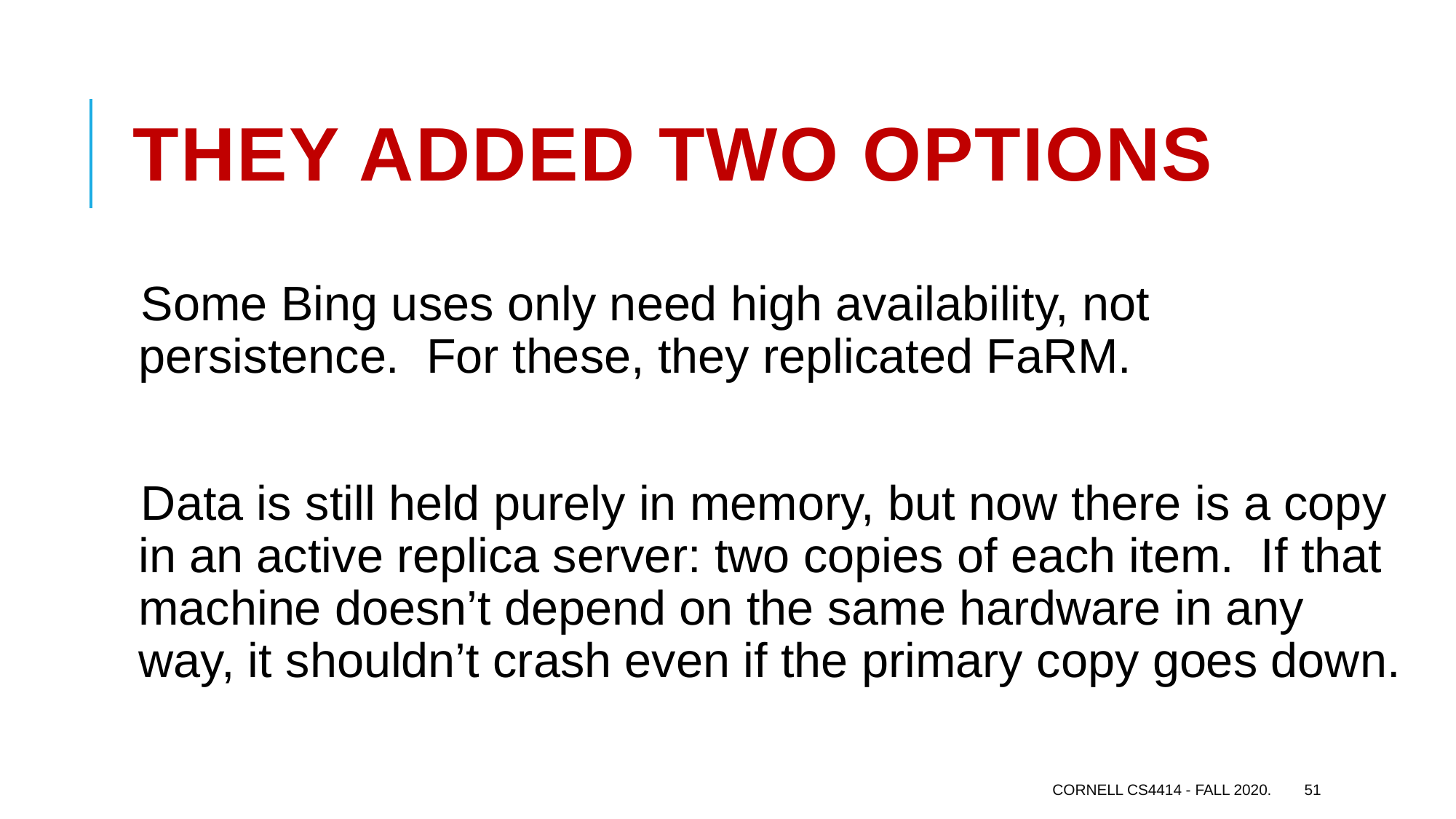

# They added two options
Some Bing uses only need high availability, not persistence.  For these, they replicated FaRM.

Data is still held purely in memory, but now there is a copy in an active replica server: two copies of each item.  If that machine doesn’t depend on the same hardware in any way, it shouldn’t crash even if the primary copy goes down.

Cornell CS4414 - Fall 2020.
51